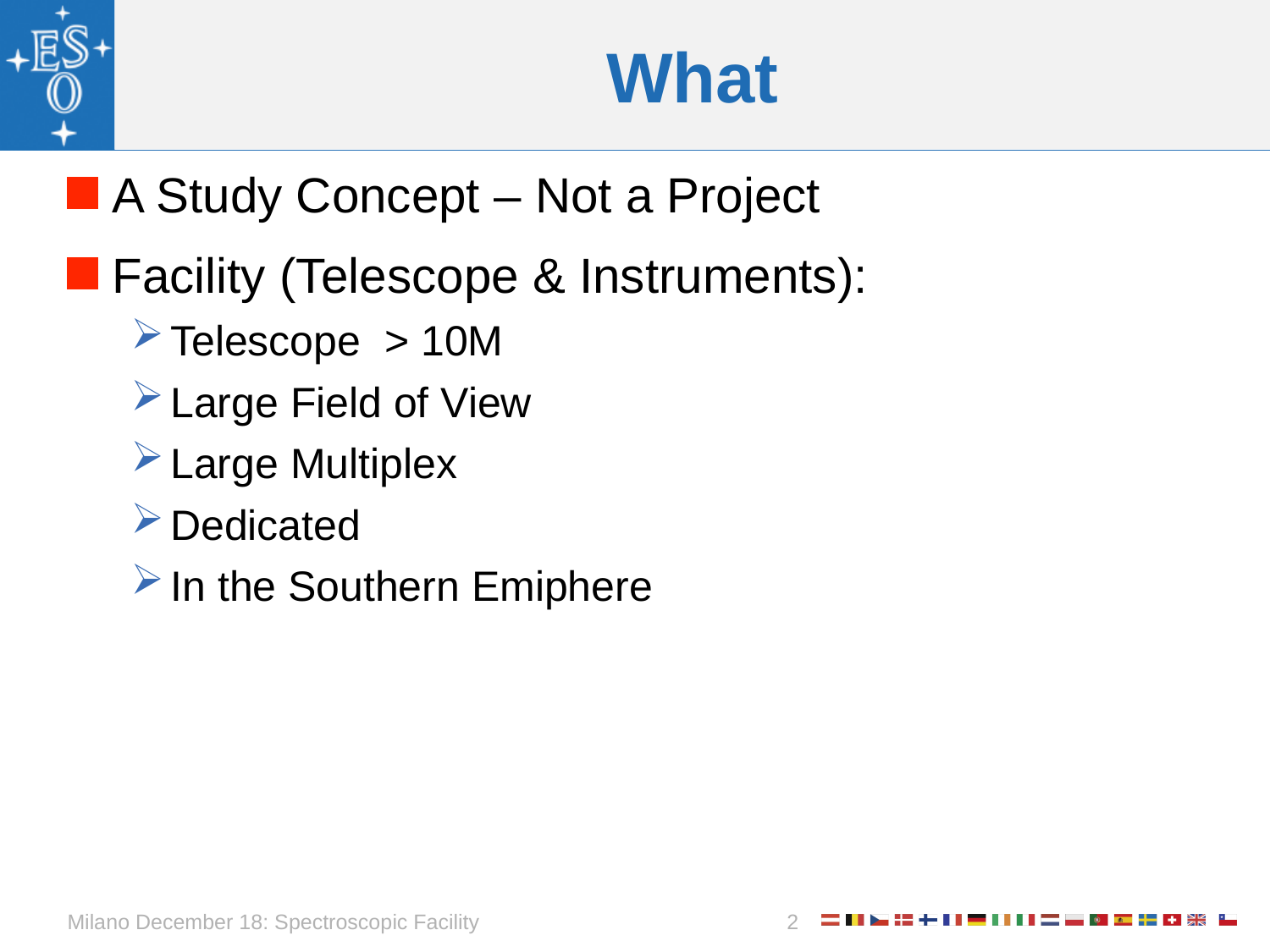

# What
A Study Concept – Not a Project
Facility (Telescope & Instruments):
Telescope  > 10M
Large Field of View
Large Multiplex
Dedicated
In the Southern Emiphere
Milano December 18: Spectroscopic Facility
2